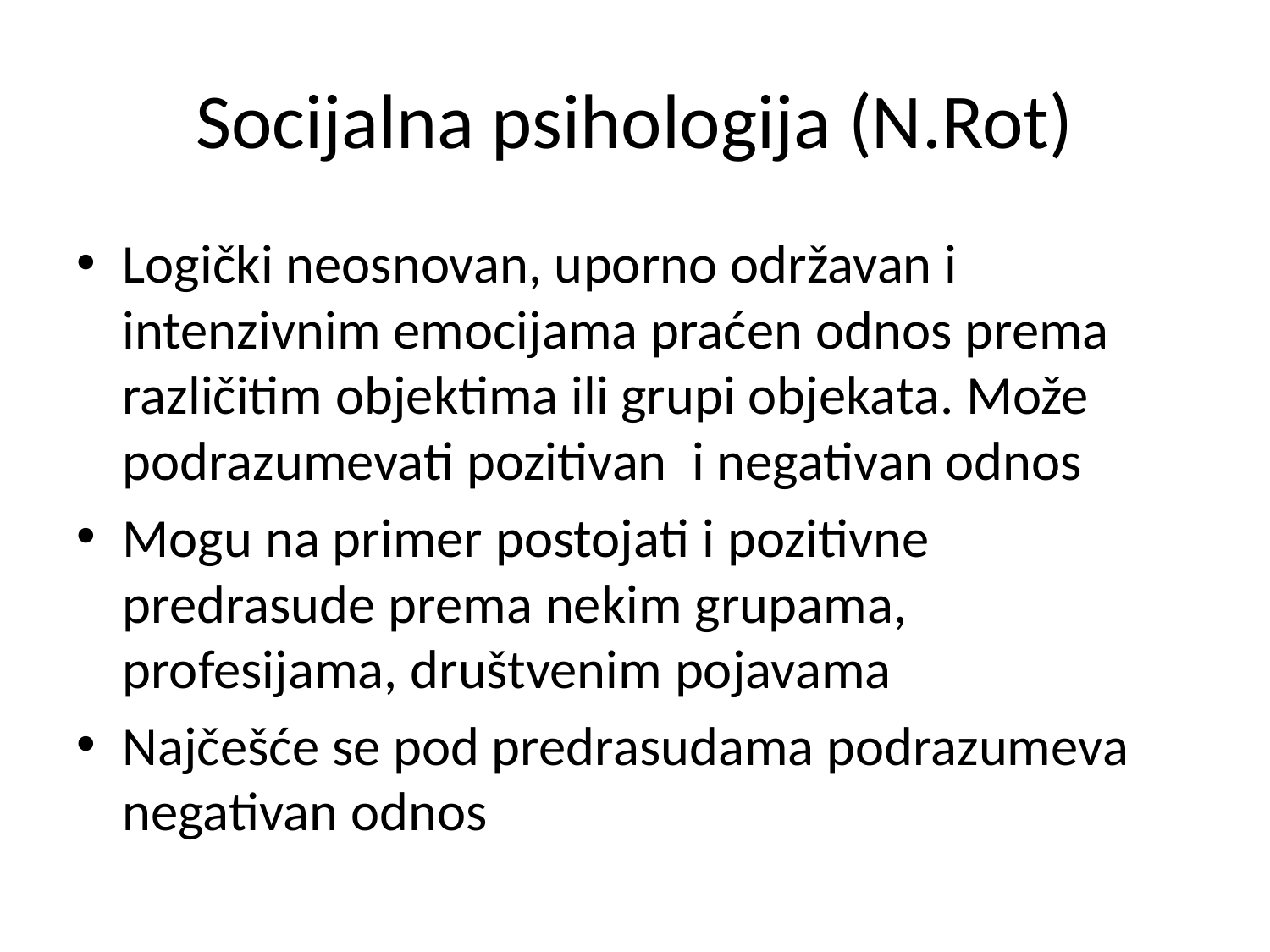

# Socijalna psihologija (N.Rot)
Logički neosnovan, uporno održavan i intenzivnim emocijama praćen odnos prema različitim objektima ili grupi objekata. Može podrazumevati pozitivan  i negativan odnos
Mogu na primer postojati i pozitivne predrasude prema nekim grupama, profesijama, društvenim pojavama
Najčešće se pod predrasudama podrazumeva negativan odnos